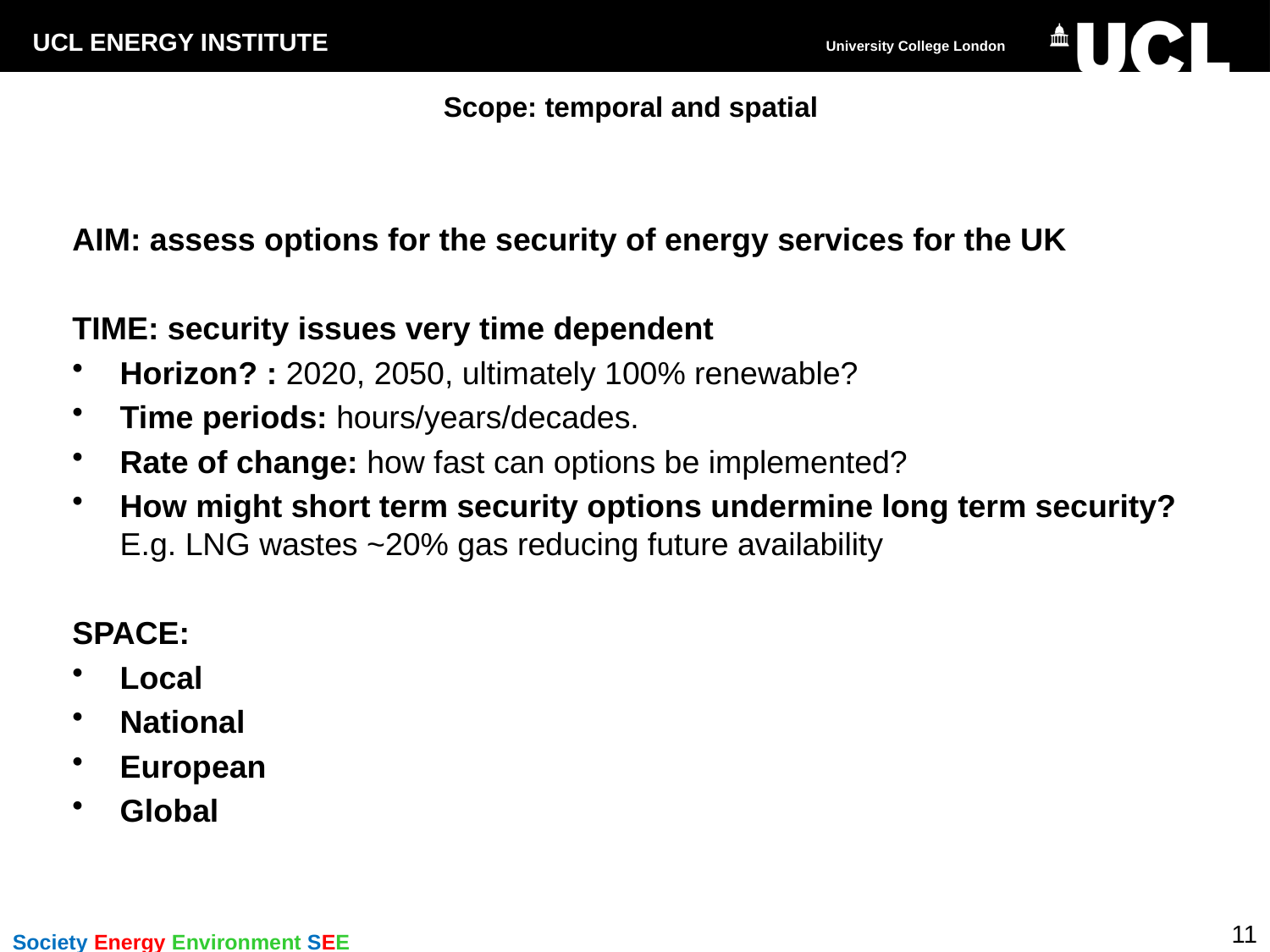

# Scope: temporal and spatial

AIM: assess options for the security of energy services for the UK

TIME: security issues very time dependent
Horizon? : 2020, 2050, ultimately 100% renewable?
Time periods: hours/years/decades.
Rate of change: how fast can options be implemented?
How might short term security options undermine long term security? E.g. LNG wastes ~20% gas reducing future availability

SPACE:
Local
National
European
Global

11